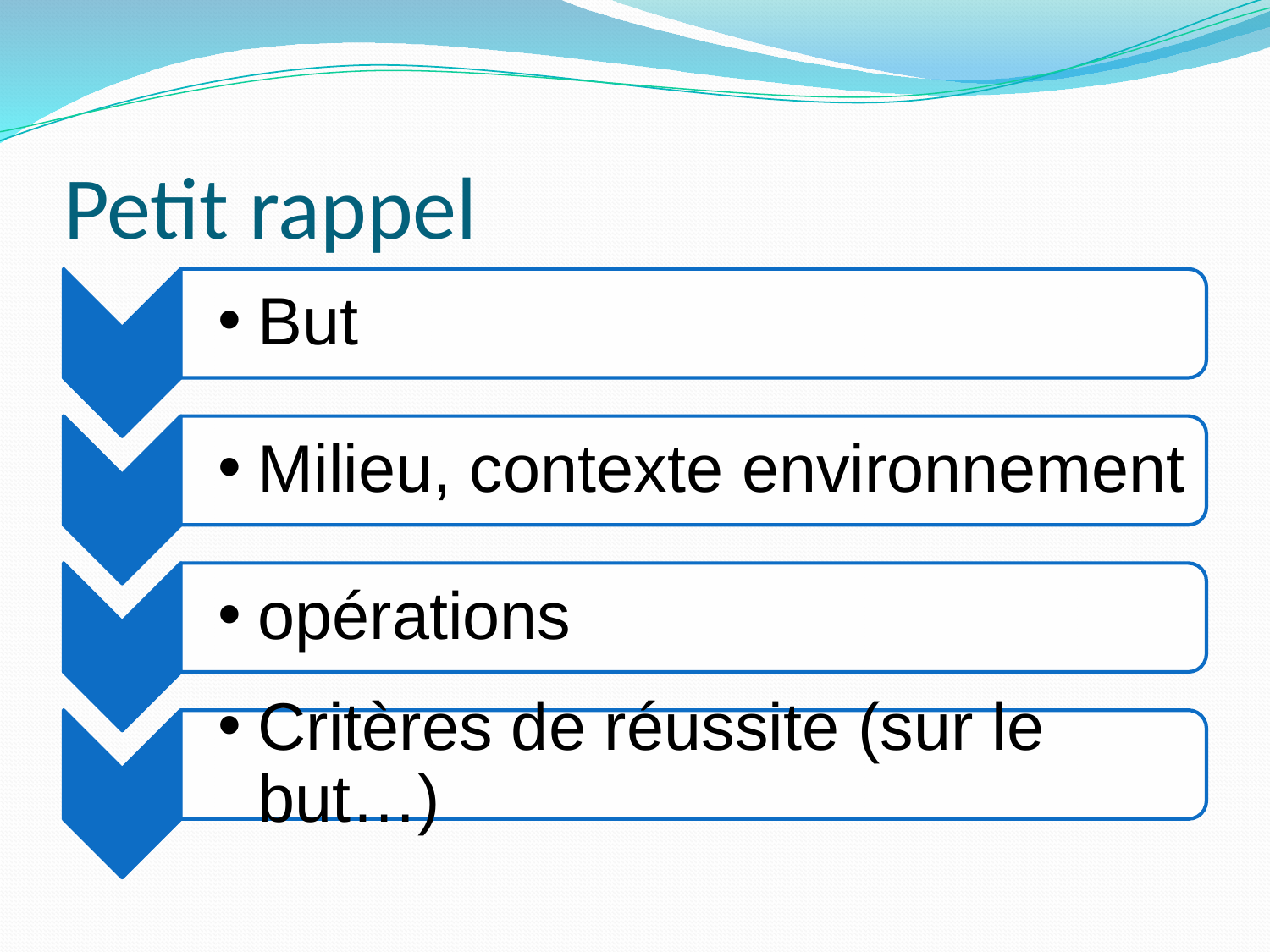

# Petit rappel

But

Milieu, contexte environnement

opérations

Critères de réussite (sur le but…)